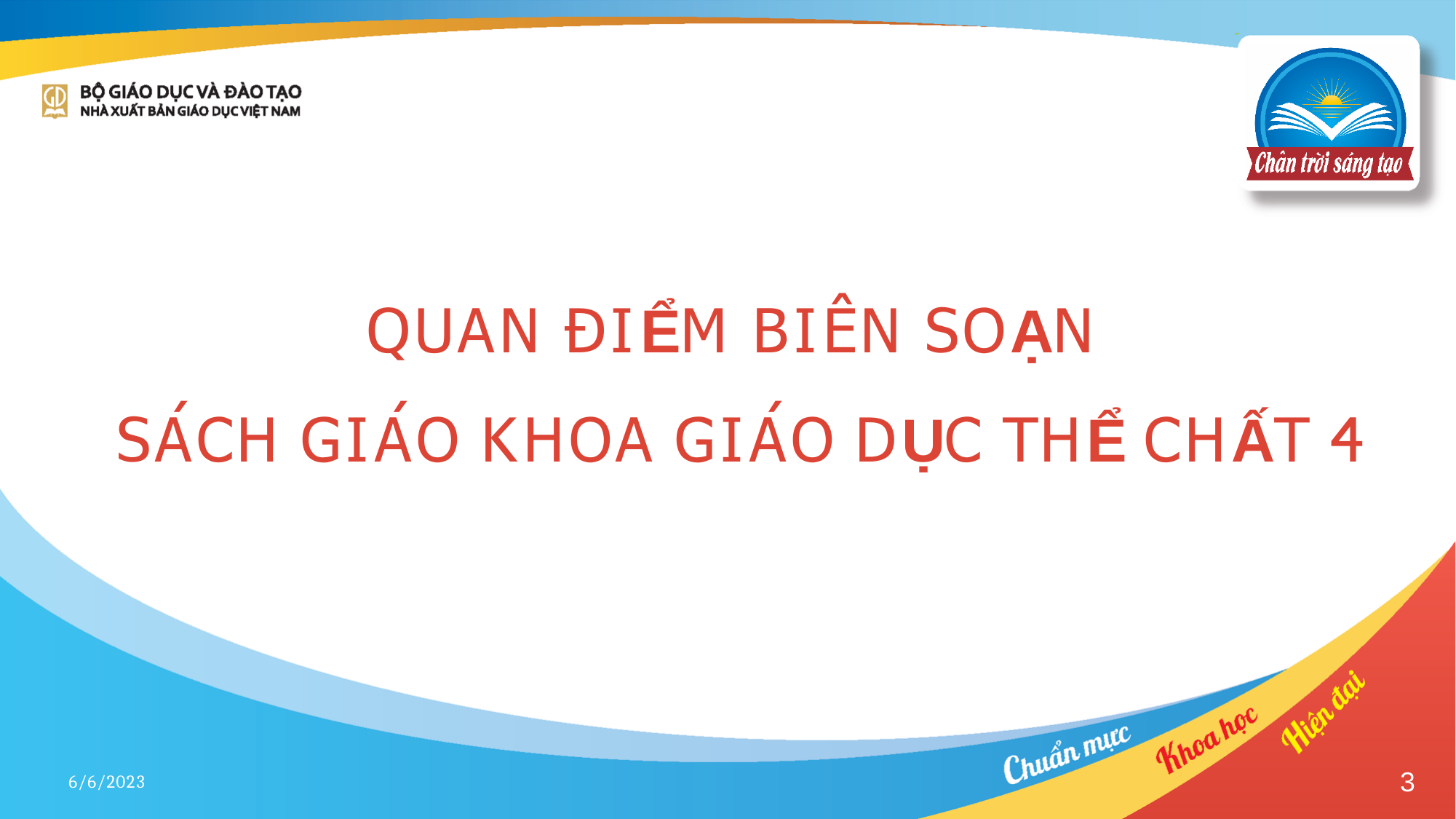

# QUAN ĐIỂM BIÊN SOẠN SÁCH GIÁO KHOA GIÁO DỤC THỂ CHẤT 4
6/6/2023
3